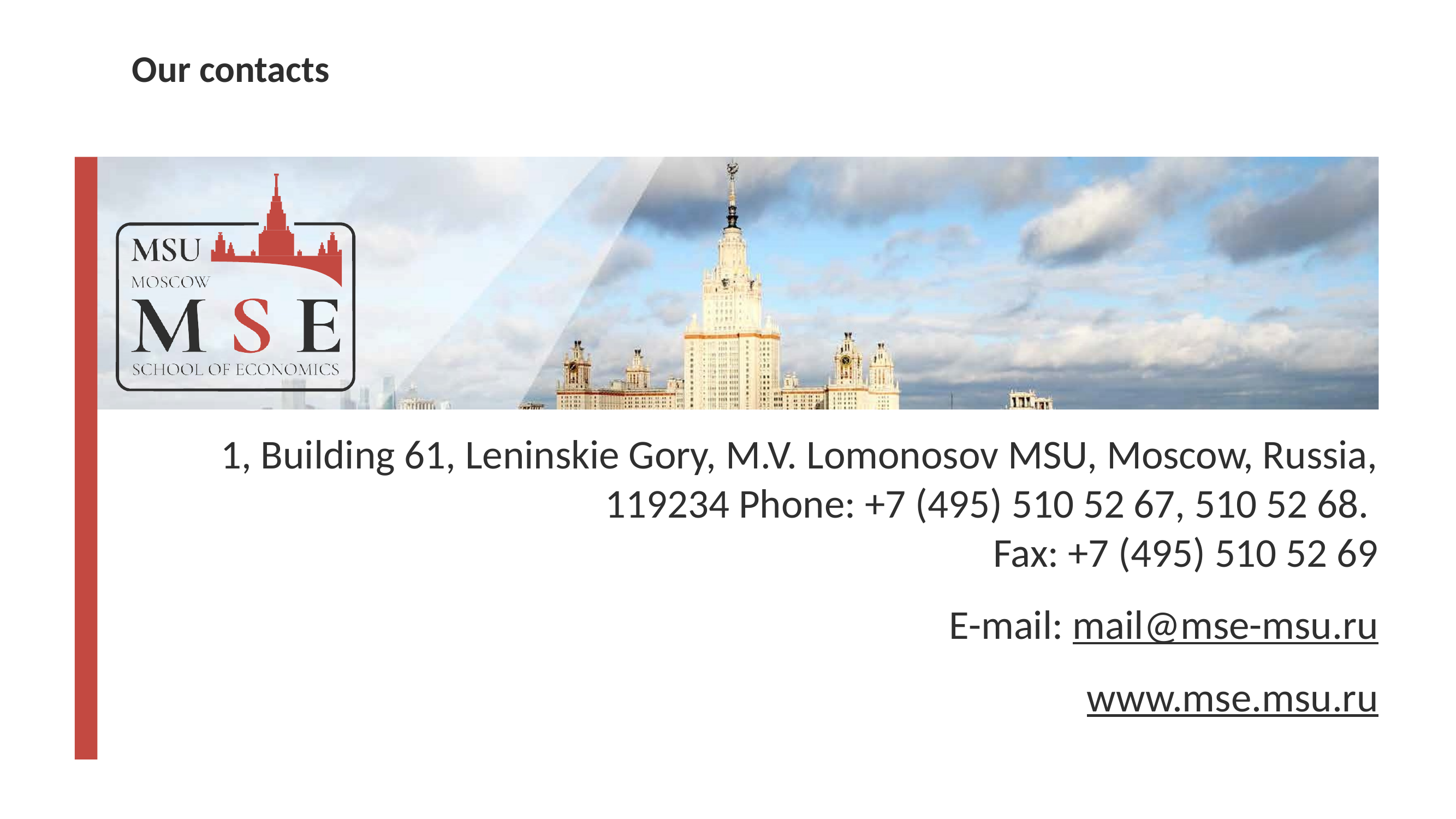

# Our contacts

1, Building 61, Leninskie Gory, M.V. Lomonosov MSU, Moscow, Russia, 119234 Phone: +7 (495) 510 52 67, 510 52 68.
Fax: +7 (495) 510 52 69
E-mail: mail@mse-msu.ru
www.mse.msu.ru